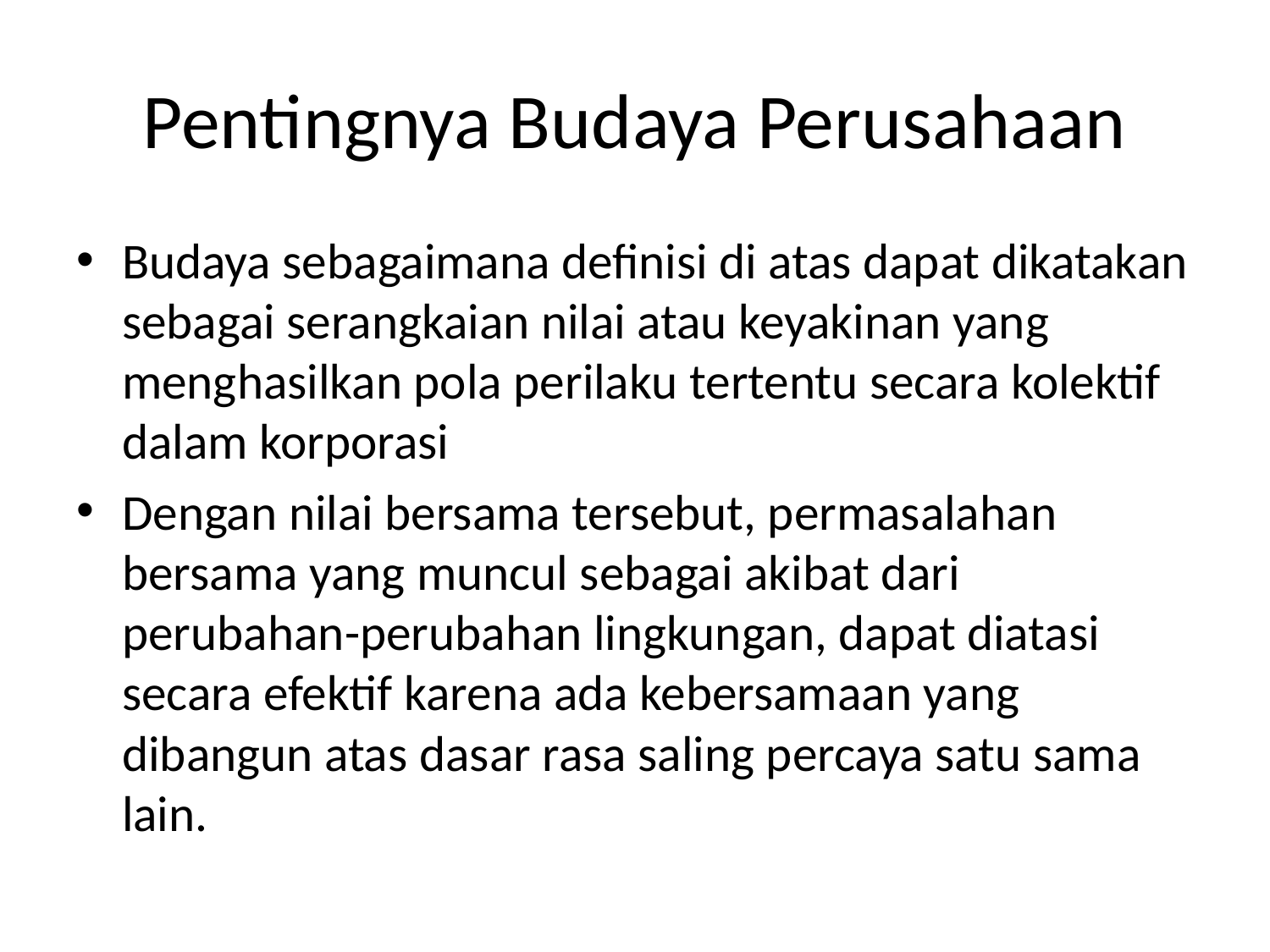

# Pentingnya Budaya Perusahaan
Budaya sebagaimana definisi di atas dapat dikatakan sebagai serangkaian nilai atau keyakinan yang menghasilkan pola perilaku tertentu secara kolektif dalam korporasi
Dengan nilai bersama tersebut, permasalahan bersama yang muncul sebagai akibat dari perubahan-perubahan lingkungan, dapat diatasi secara efektif karena ada kebersamaan yang dibangun atas dasar rasa saling percaya satu sama lain.